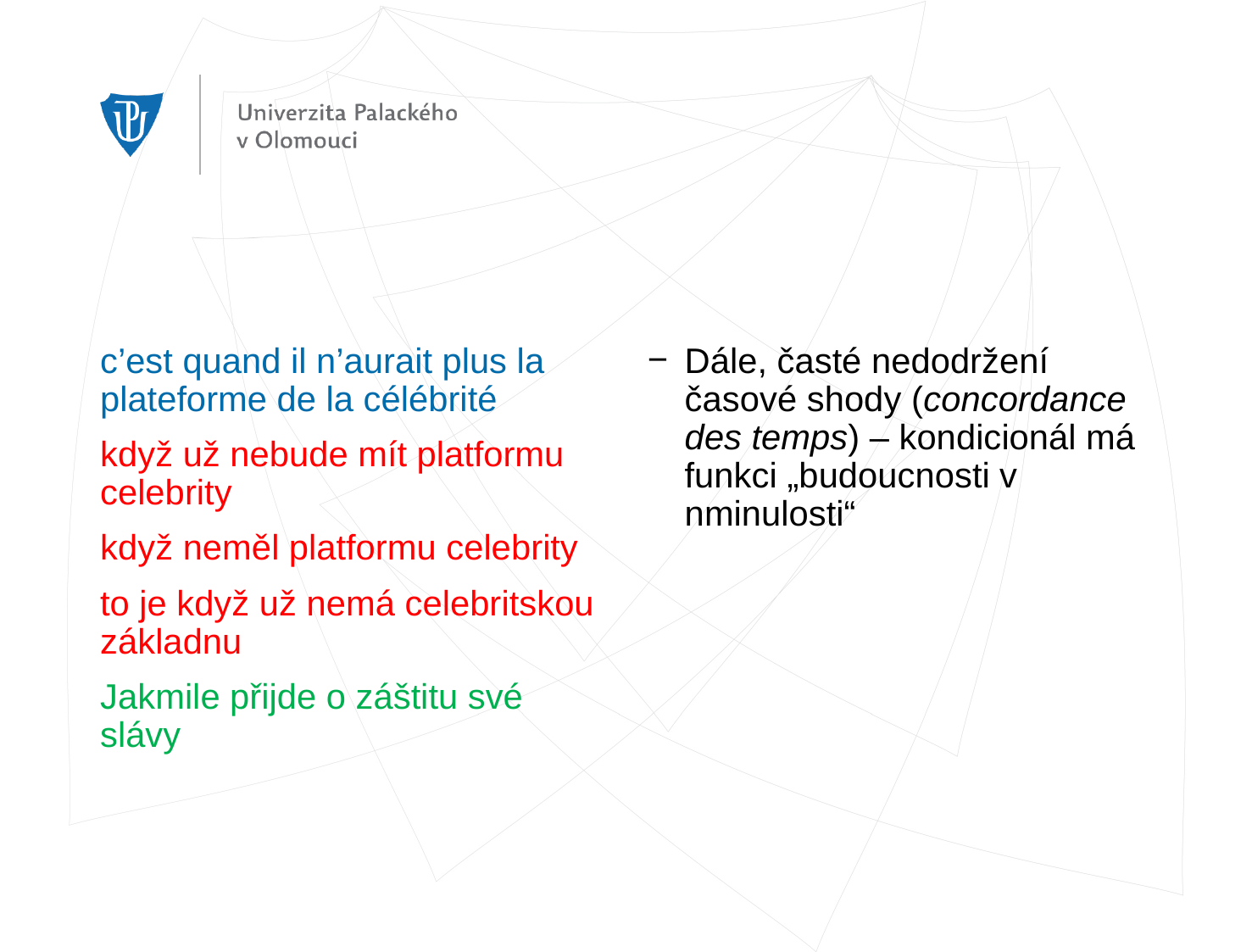

#
c’est quand il n’aurait plus la plateforme de la célébrité
když už nebude mít platformu celebrity
když neměl platformu celebrity
to je když už nemá celebritskou základnu
Jakmile přijde o záštitu své slávy
Dále, časté nedodržení časové shody (concordance des temps) – kondicionál má funkci „budoucnosti v nminulosti“